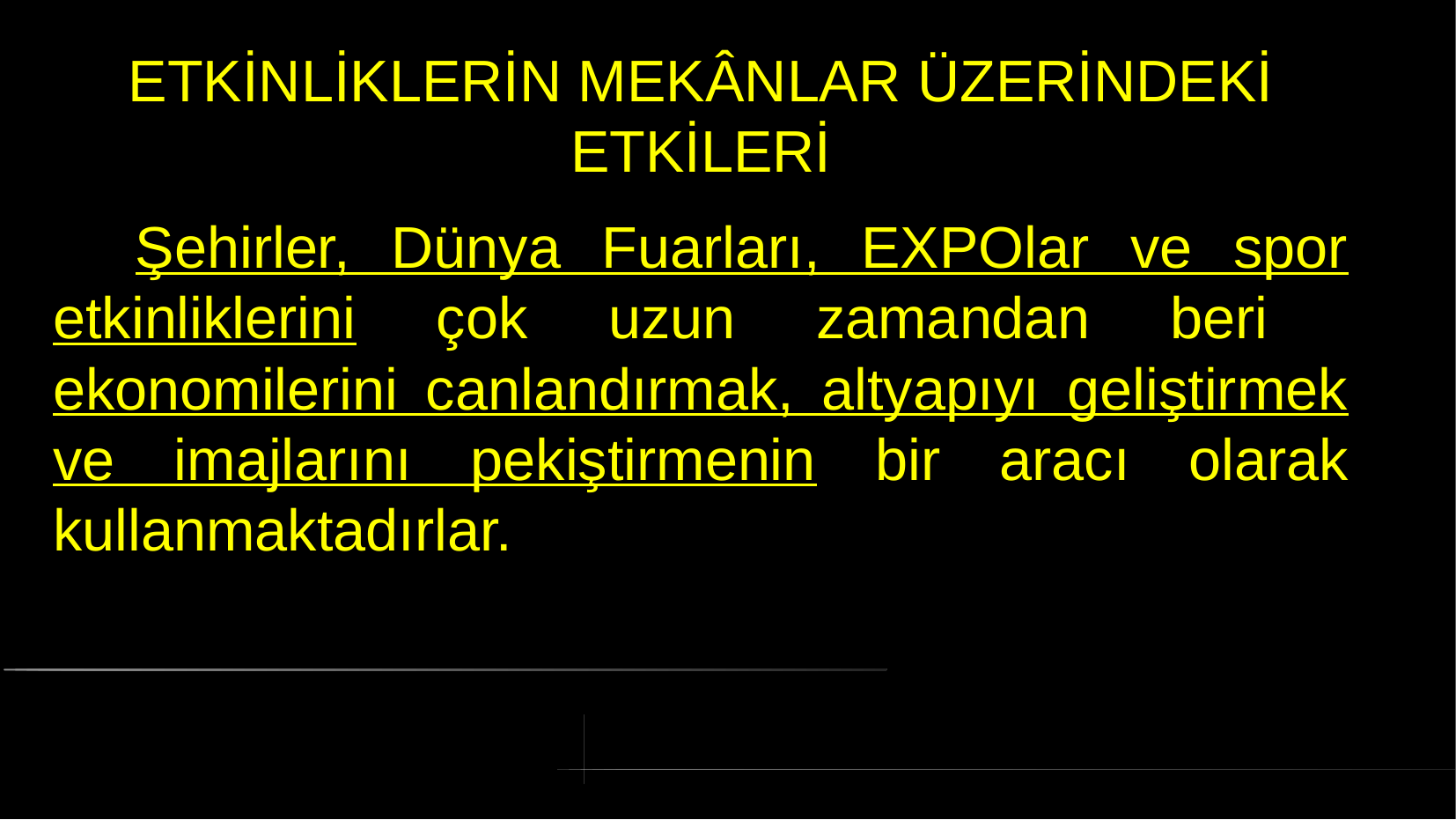

# ETKİNLİKLERİN MEKÂNLAR ÜZERİNDEKİ ETKİLERİ
  Şehirler, Dünya Fuarları, EXPOlar ve spor etkinliklerini çok uzun zamandan beri  ekonomilerini canlandırmak, altyapıyı geliştirmek ve imajlarını pekiştirmenin bir aracı olarak kullanmaktadırlar.